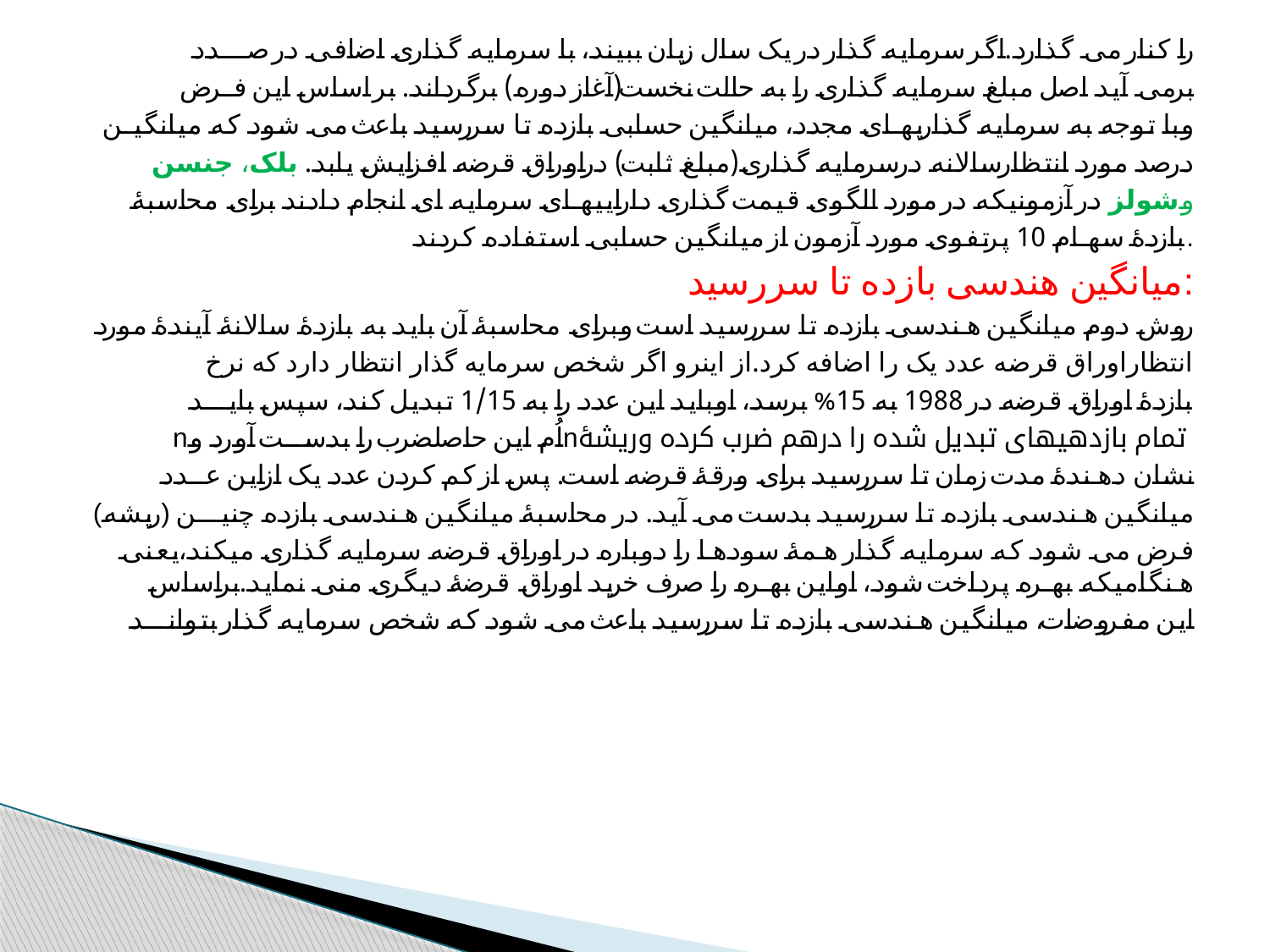

را کنار می گذارد.اگر سرمایه گذار در یک سال زیان ببیند، با سرمایه گذاری اضافی در صــــــدد
برمی آید اصل مبلغ سرمایه گذاری را به حالت نخست(آغاز دوره) برگرداند. بر اساس این فــرض
وبا توجه به سرمایه گذاریهای مجدد، میانگین حسابی بازده تا سررسید باعث می شود که میانگیــن
درصد مورد انتظارسالانه درسرمایه گذاری(مبلغ ثابت) دراوراق قرضه افزایش یابد. بلک، جنسن
وشولز در آزمونیکه در مورد الگوی قیمت گذاری داراییهای سرمایه ای انجام دادند برای محاسبۀ
بازدۀ سهام 10 پرتفوی مورد آزمون از میانگین حسابی استفاده کردند.
میانگین هندسی بازده تا سررسید:
روش دوم میانگین هندسی بازده تا سررسید است وبرای محاسبۀ آن باید به بازدۀ سالانۀ آیندۀ مورد
انتظاراوراق قرضه عدد یک را اضافه کرد.از اینرو اگر شخص سرمایه گذار انتظار دارد که نرخ
بازدۀ اوراق قرضه در 1988 به 15% برسد، اوباید این عدد را به 1/15 تبدیل کند، سپس بایـــــد
 nاُم این حاصلضرب را بدســــت آورد وnتمام بازدهیهای تبدیل شده را درهم ضرب کرده وریشۀ
نشان دهندۀ مدت زمان تا سررسید برای ورقۀ قرضه است. پس از کم کردن عدد یک ازاین عــــدد
(ریشه) میانگین هندسی بازده تا سررسید بدست می آید. در محاسبۀ میانگین هندسی بازده چنیـــــن
فرض می شود که سرمایه گذار همۀ سودها را دوباره در اوراق قرضه سرمایه گذاری میکند،یعنی هنگامیکه بهره پرداخت شود، اواین بهره را صرف خرید اوراق قرضۀ دیگری منی نماید.براساس
این مفروضات، میانگین هندسی بازده تا سررسید باعث می شود که شخص سرمایه گذار بتوانـــــد